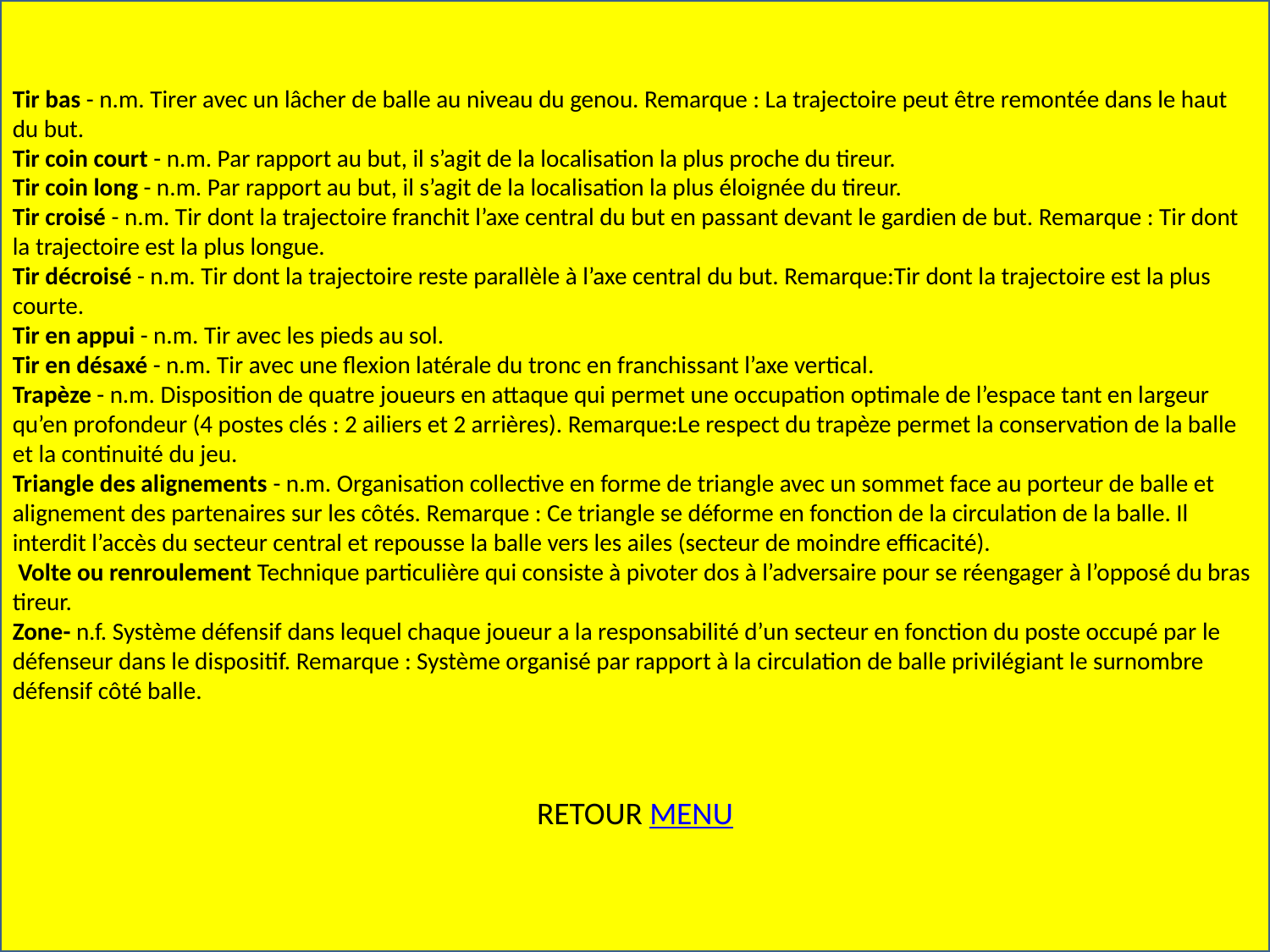

Tir bas - n.m. Tirer avec un lâcher de balle au niveau du genou. Remarque : La trajectoire peut être remontée dans le haut du but.
Tir coin court - n.m. Par rapport au but, il s’agit de la localisation la plus proche du tireur.
Tir coin long - n.m. Par rapport au but, il s’agit de la localisation la plus éloignée du tireur.
Tir croisé - n.m. Tir dont la trajectoire franchit l’axe central du but en passant devant le gardien de but. Remarque : Tir dont la trajectoire est la plus longue.
Tir décroisé - n.m. Tir dont la trajectoire reste parallèle à l’axe central du but. Remarque:Tir dont la trajectoire est la plus courte.
Tir en appui - n.m. Tir avec les pieds au sol.
Tir en désaxé - n.m. Tir avec une flexion latérale du tronc en franchissant l’axe vertical.
Trapèze - n.m. Disposition de quatre joueurs en attaque qui permet une occupation optimale de l’espace tant en largeur qu’en profondeur (4 postes clés : 2 ailiers et 2 arrières). Remarque:Le respect du trapèze permet la conservation de la balle et la continuité du jeu.
Triangle des alignements - n.m. Organisation collective en forme de triangle avec un sommet face au porteur de balle et alignement des partenaires sur les côtés. Remarque : Ce triangle se déforme en fonction de la circulation de la balle. Il interdit l’accès du secteur central et repousse la balle vers les ailes (secteur de moindre efficacité).
 Volte ou renroulement Technique particulière qui consiste à pivoter dos à l’adversaire pour se réengager à l’opposé du bras tireur.
Zone- n.f. Système défensif dans lequel chaque joueur a la responsabilité d’un secteur en fonction du poste occupé par le défenseur dans le dispositif. Remarque : Système organisé par rapport à la circulation de balle privilégiant le surnombre défensif côté balle.

RETOUR MENU

#